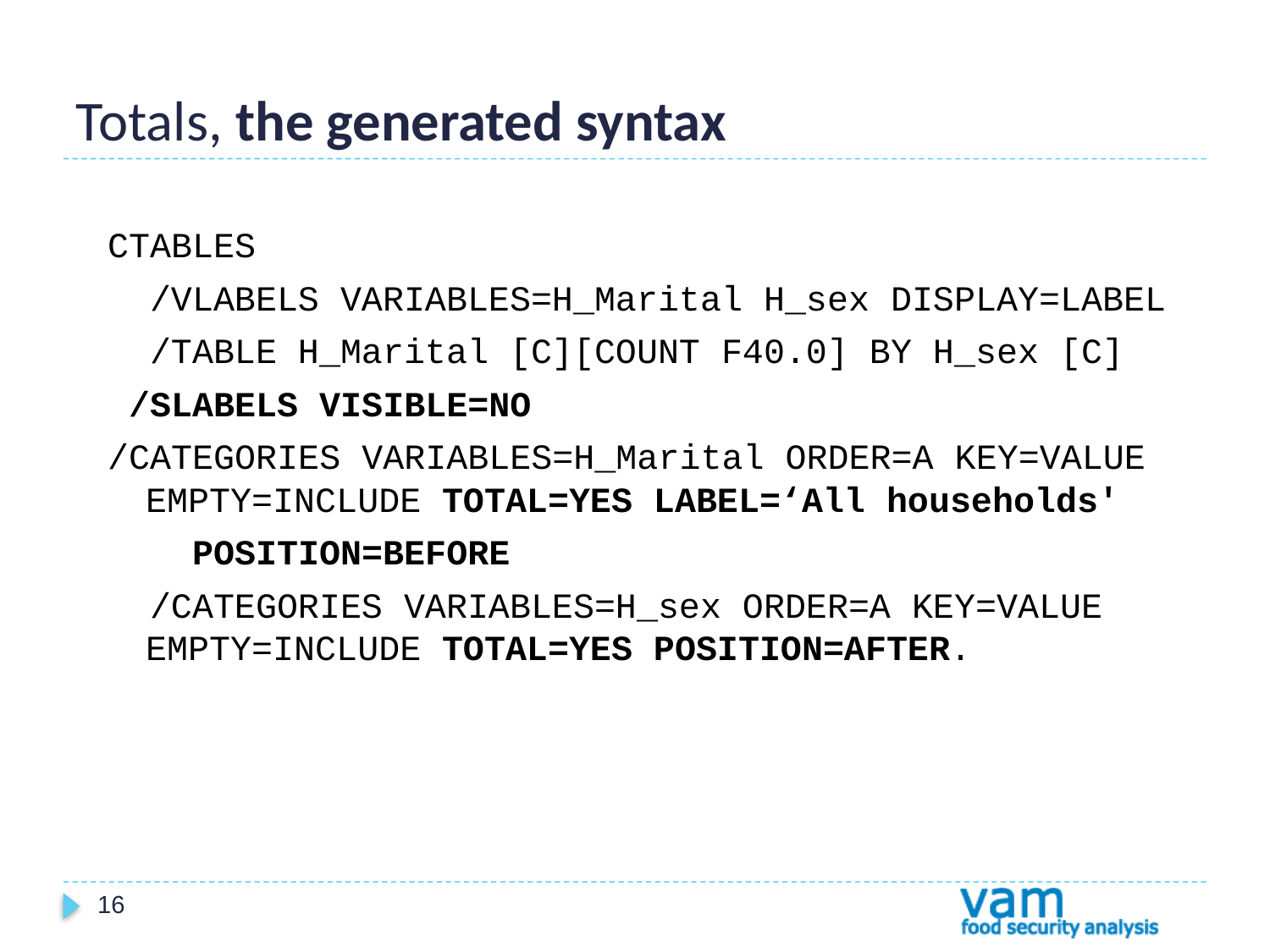

# Totals, the generated syntax
CTABLES
  /VLABELS VARIABLES=H_Marital H_sex DISPLAY=LABEL
  /TABLE H_Marital [C][COUNT F40.0] BY H_sex [C]
 /SLABELS VISIBLE=NO
/CATEGORIES VARIABLES=H_Marital ORDER=A KEY=VALUE EMPTY=INCLUDE TOTAL=YES LABEL=‘All households'
    POSITION=BEFORE
  /CATEGORIES VARIABLES=H_sex ORDER=A KEY=VALUE EMPTY=INCLUDE TOTAL=YES POSITION=AFTER.
16